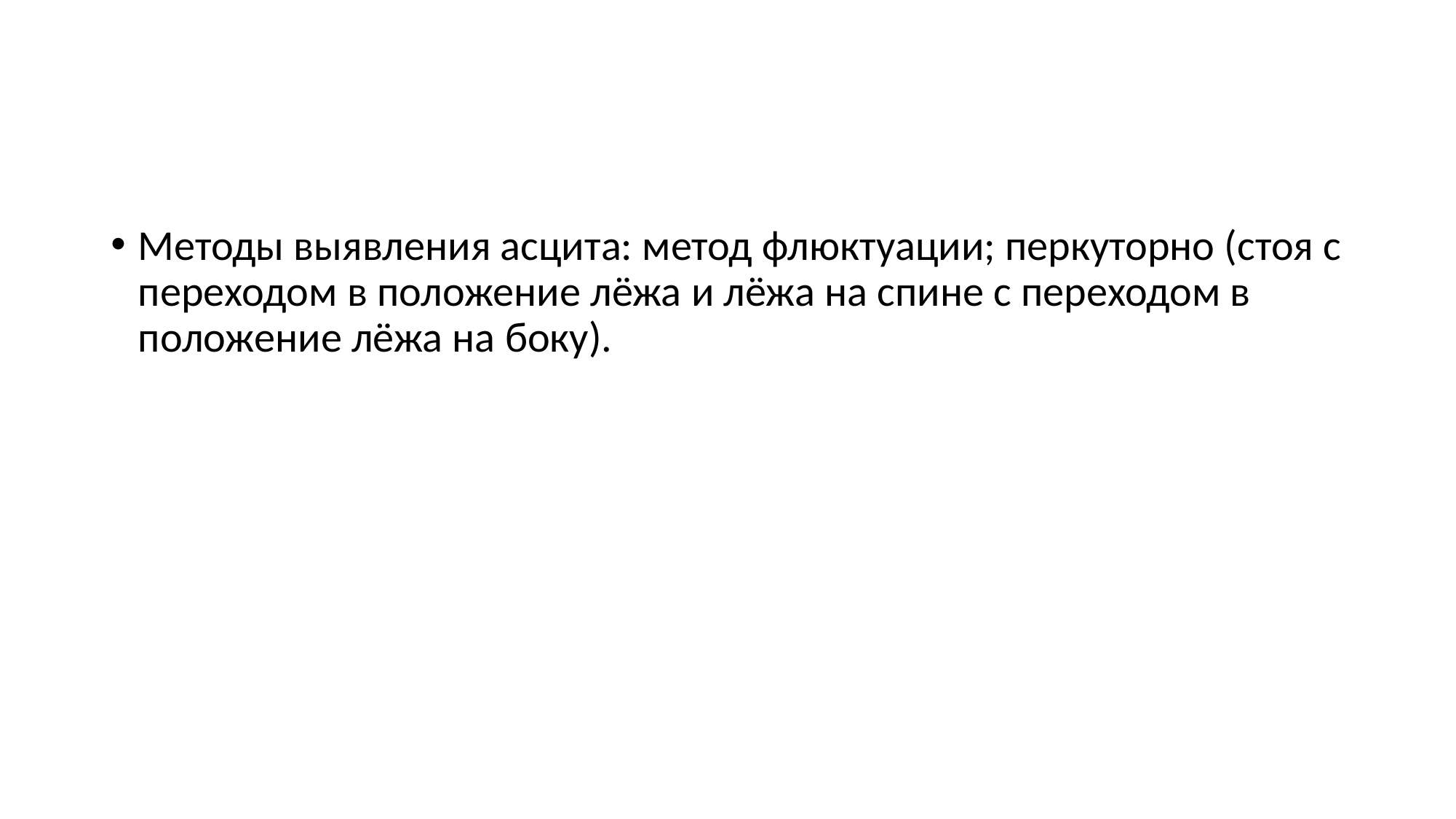

#
Методы выявления асцита: метод флюктуации; перкуторно (стоя с переходом в положение лёжа и лёжа на спине с переходом в положение лёжа на боку).